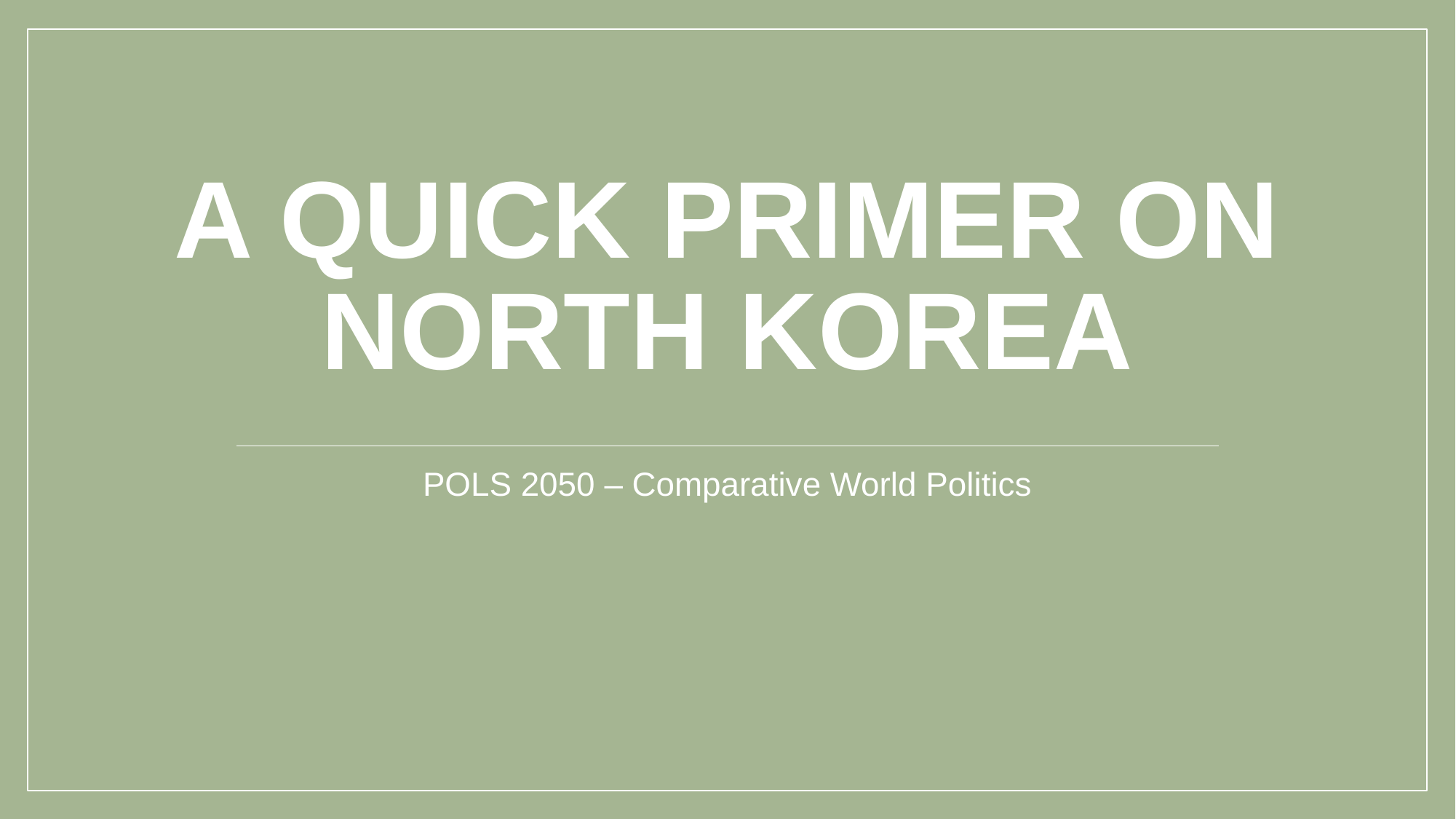

# A quick primer on North korea
POLS 2050 – Comparative World Politics